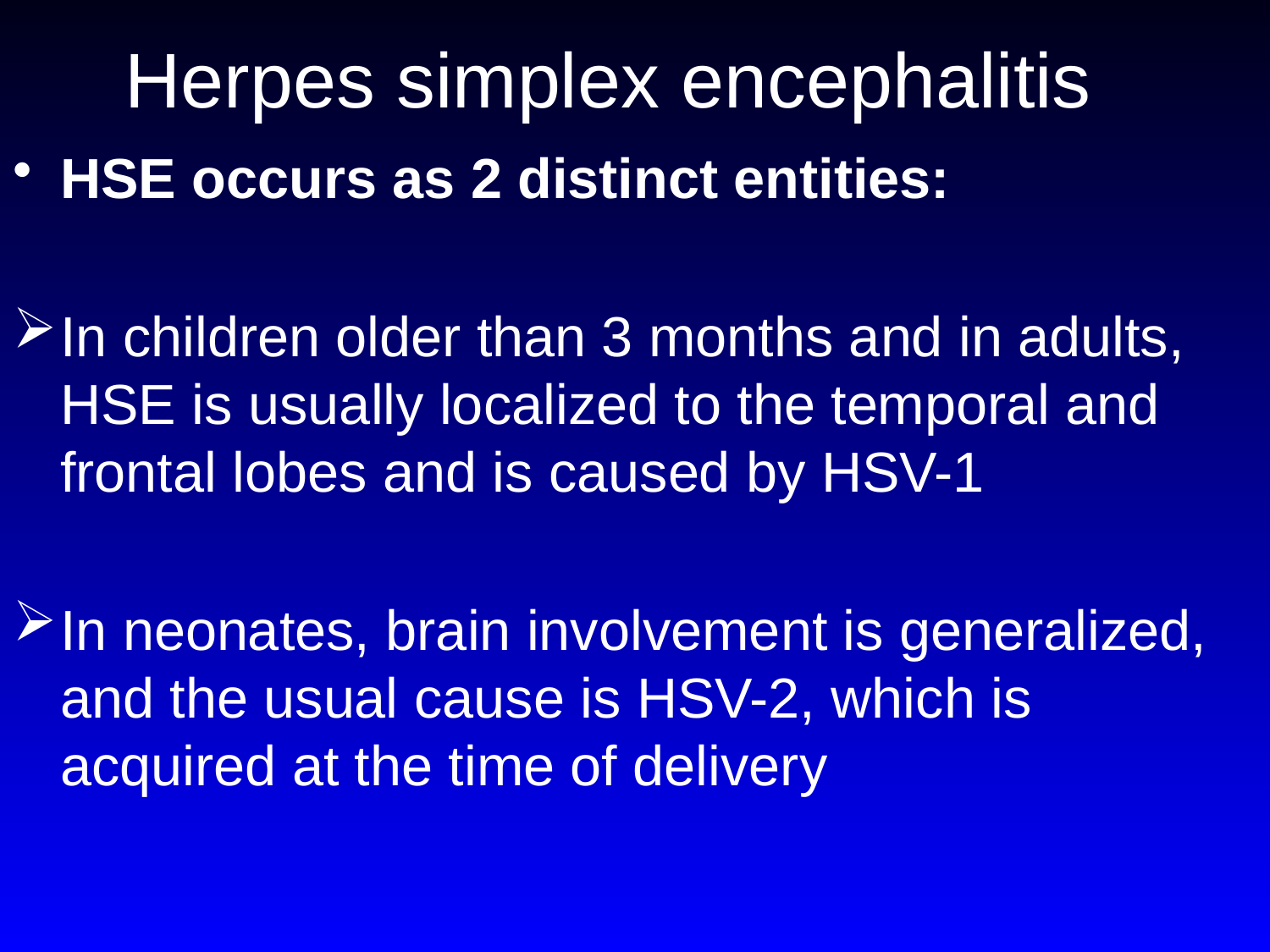

# Herpes simplex encephalitis
HSE occurs as 2 distinct entities:

In children older than 3 months and in adults, HSE is usually localized to the temporal and frontal lobes and is caused by HSV-1

In neonates, brain involvement is generalized, and the usual cause is HSV-2, which is acquired at the time of delivery